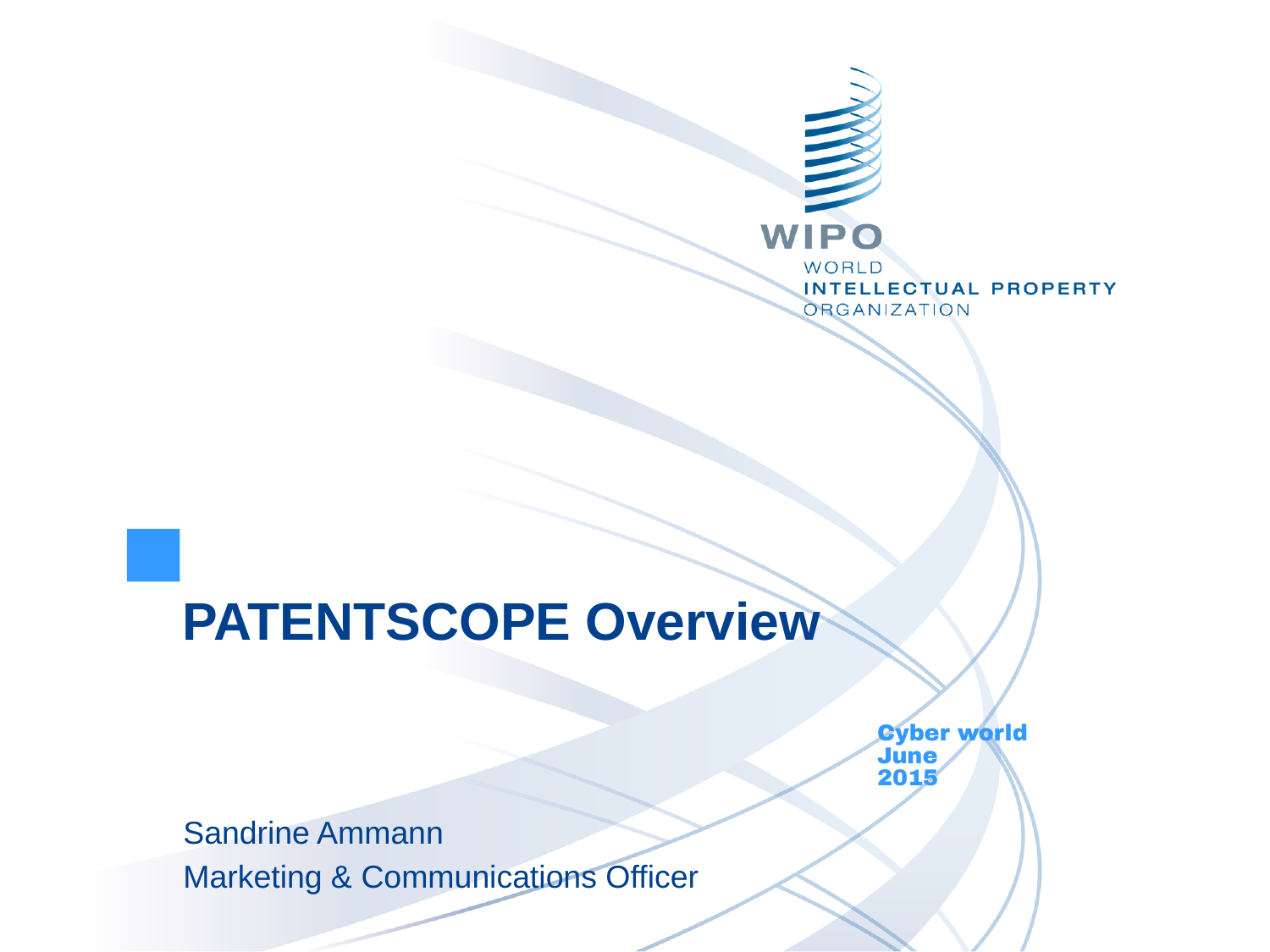

PATENTSCOPE Overview
Cyber world
June
2015
Sandrine Ammann
Marketing & Communications Officer